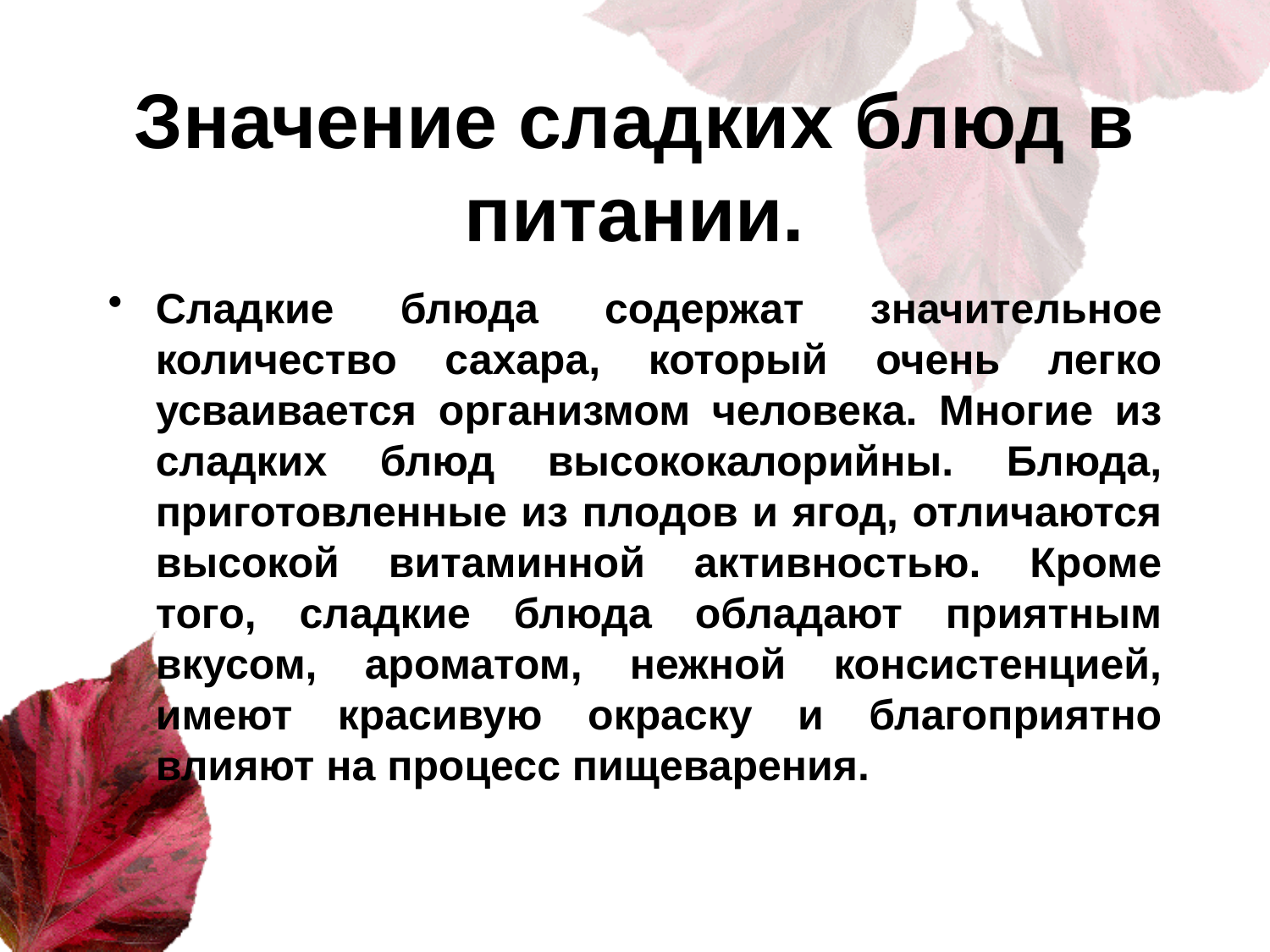

# Значение сладких блюд в питании.
Сладкие блюда содержат значительное количество сахара, который очень легко усваивается организмом человека. Многие из сладких блюд высококалорийны. Блюда, приготовленные из плодов и ягод, отличаются высокой витаминной активностью. Кроме того, сладкие блюда обладают приятным вкусом, ароматом, нежной консистенцией, имеют красивую окраску и благоприятно влияют на процесс пищеварения.